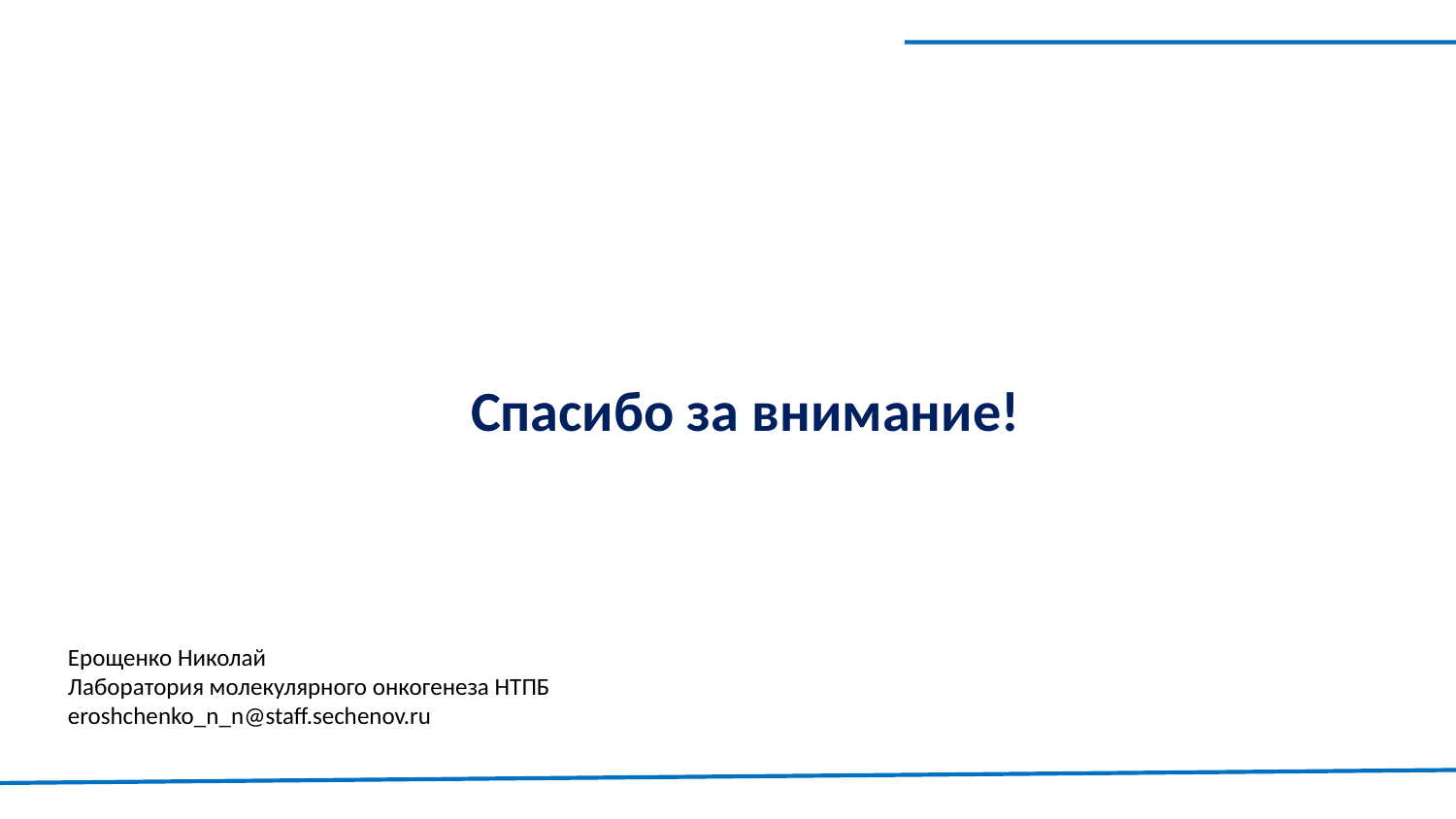

Спасибо за внимание!
Ерощенко Николай
Лаборатория молекулярного онкогенеза НТПБ
eroshchenko_n_n@staff.sechenov.ru